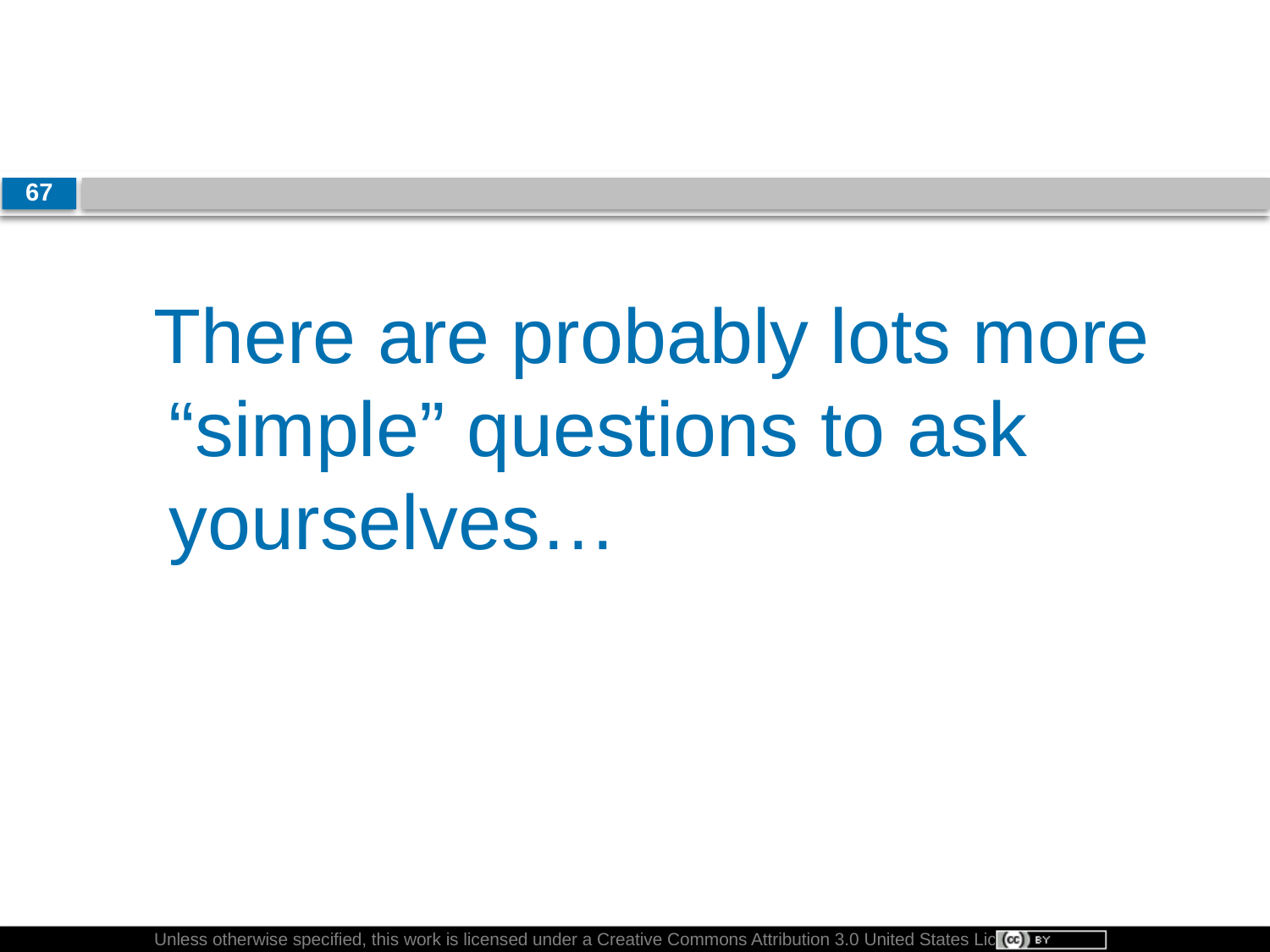

67
# There are probably lots more “simple” questions to ask yourselves…